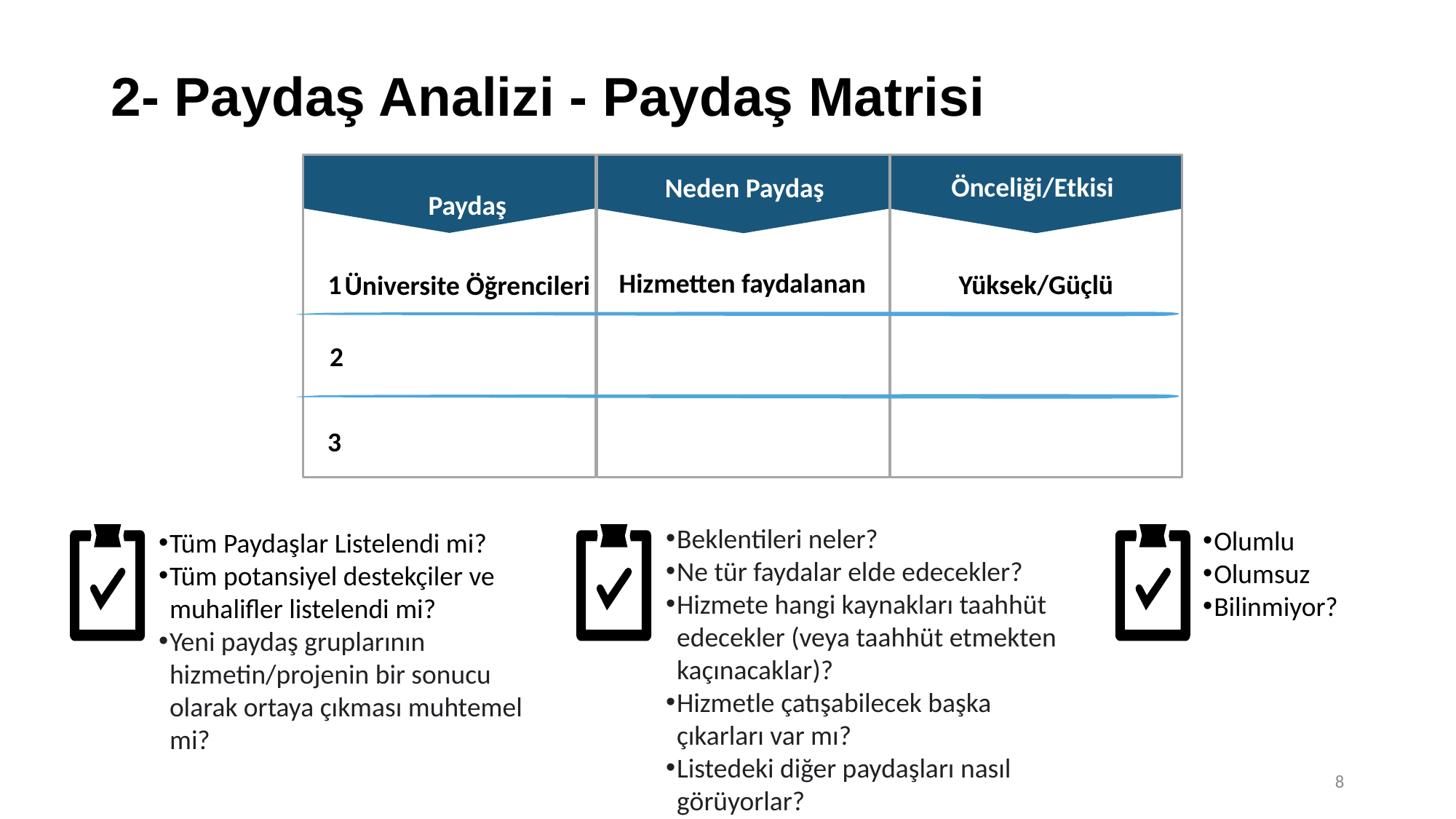

# 2- Paydaş Analizi - Paydaş Matrisi

Önceliği/Etkisi
Neden Paydaş
Paydaş
Hizmetten faydalanan
1
Yüksek/Güçlü
Üniversite Öğrencileri
Flat style

2

3
Beklentileri neler?
Ne tür faydalar elde edecekler?
Hizmete hangi kaynakları taahhüt edecekler (veya taahhüt etmekten kaçınacaklar)?
Hizmetle çatışabilecek başka çıkarları var mı?
Listedeki diğer paydaşları nasıl görüyorlar?
Olumlu
Olumsuz
Bilinmiyor?
Tüm Paydaşlar Listelendi mi?
Tüm potansiyel destekçiler ve muhalifler listelendi mi?
Yeni paydaş gruplarının hizmetin/projenin bir sonucu olarak ortaya çıkması muhtemel mi?

8